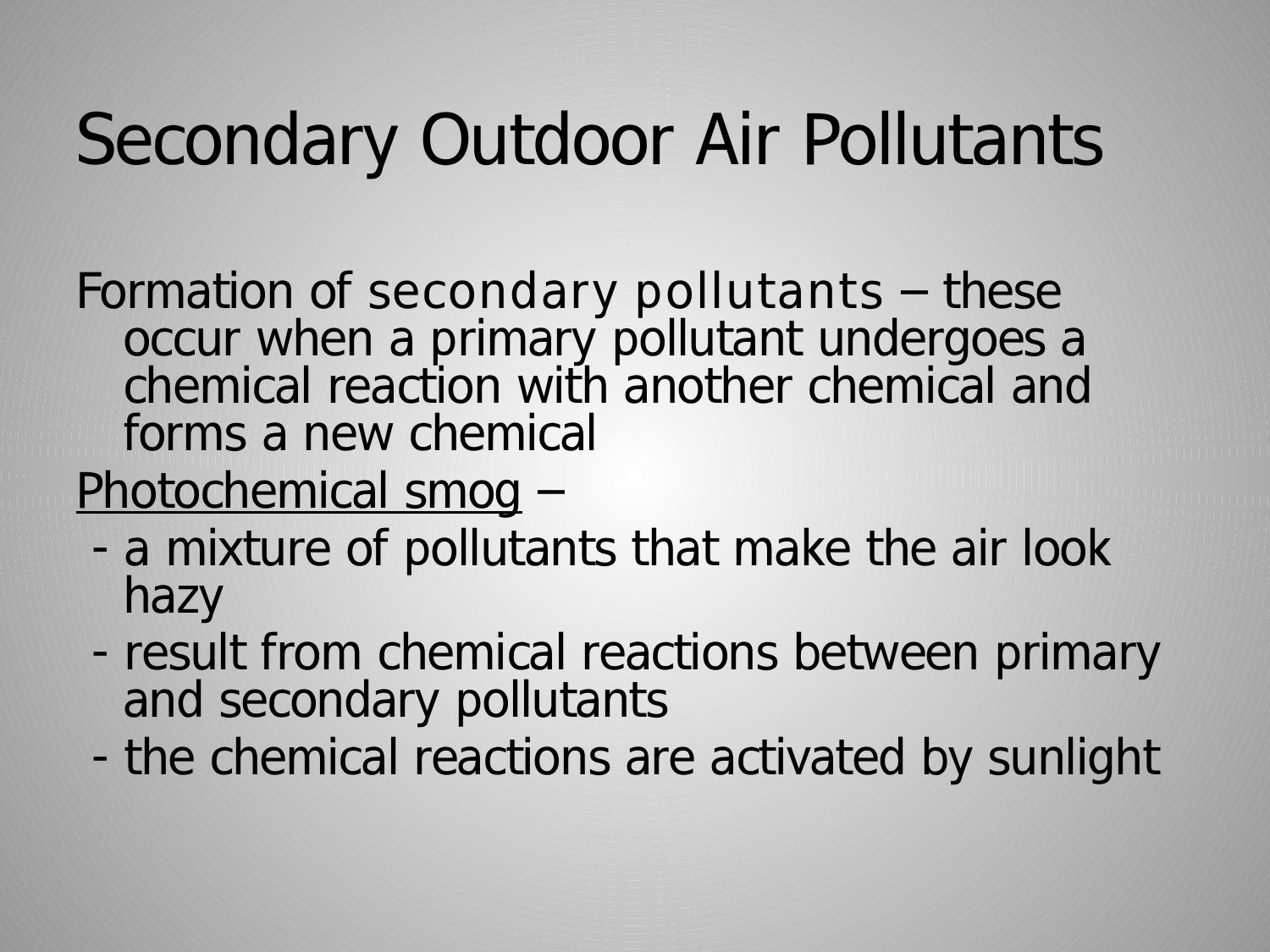

# Secondary Outdoor Air Pollutants
Formation of secondary pollutants – these occur when a primary pollutant undergoes a chemical reaction with another chemical and forms a new chemical
Photochemical smog –
 - a mixture of pollutants that make the air look hazy
 - result from chemical reactions between primary and secondary pollutants
 - the chemical reactions are activated by sunlight